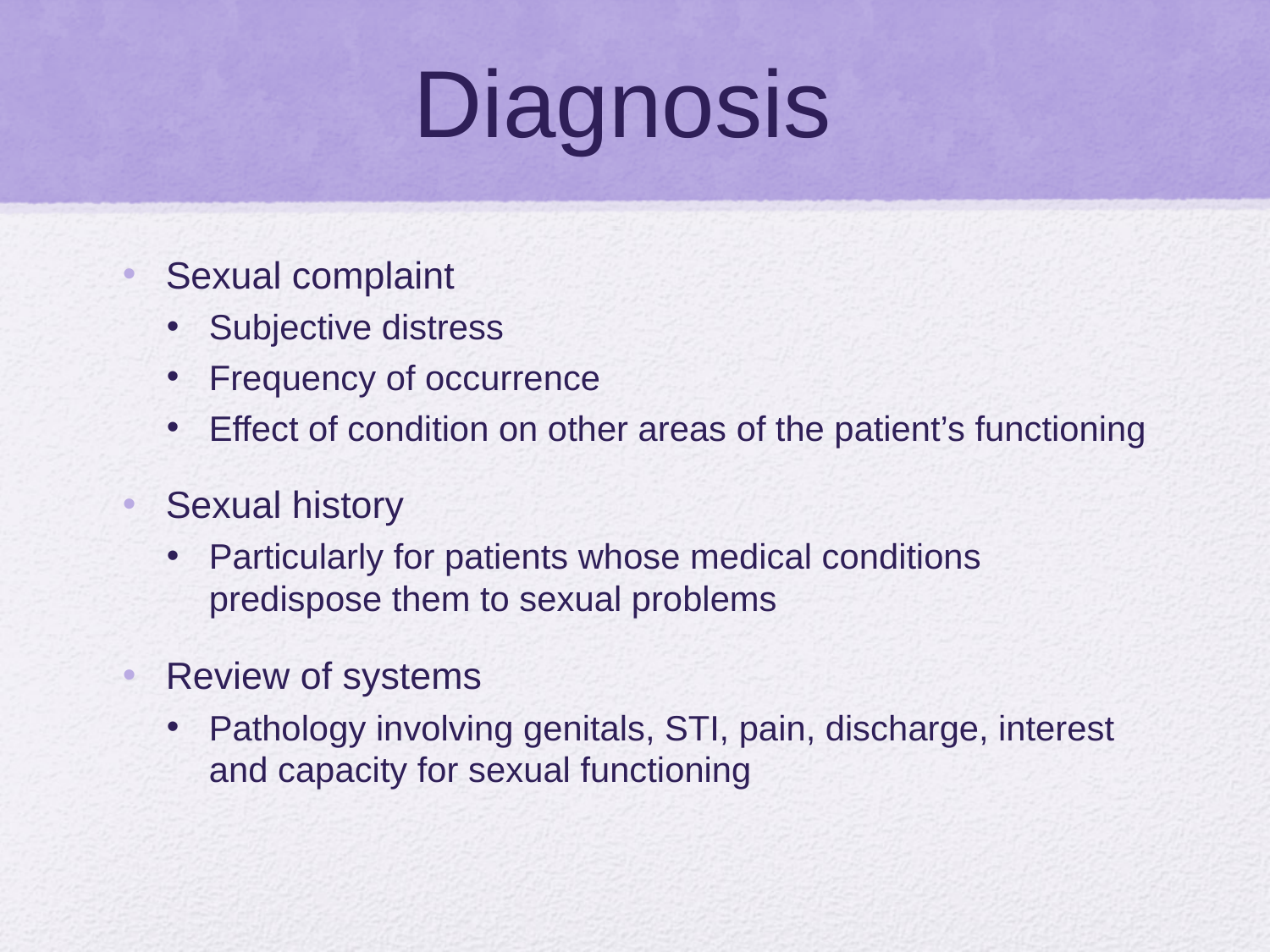

# Diagnosis
Sexual complaint
Subjective distress
Frequency of occurrence
Effect of condition on other areas of the patient’s functioning
Sexual history
Particularly for patients whose medical conditions predispose them to sexual problems
Review of systems
Pathology involving genitals, STI, pain, discharge, interest and capacity for sexual functioning